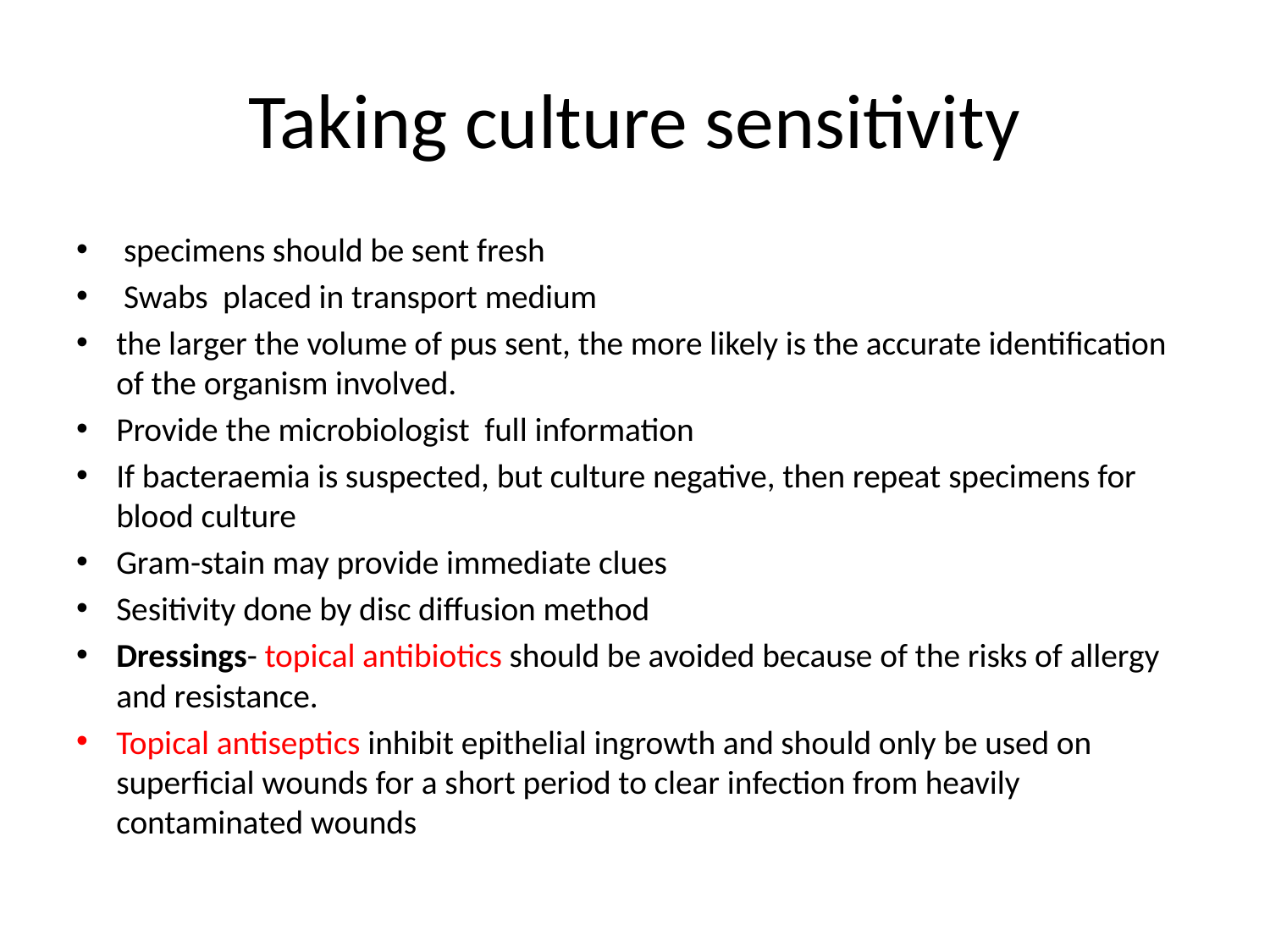

# Taking culture sensitivity
 specimens should be sent fresh
 Swabs  placed in transport medium
the larger the volume of pus sent, the more likely is the accurate identification of the organism involved.
Provide the microbiologist  full information
If bacteraemia is suspected, but culture negative, then repeat specimens for blood culture
Gram-stain may provide immediate clues
Sesitivity done by disc diffusion method
Dressings- topical antibiotics should be avoided because of the risks of allergy and resistance.
Topical antiseptics inhibit epithelial ingrowth and should only be used on superficial wounds for a short period to clear infection from heavily contaminated wounds